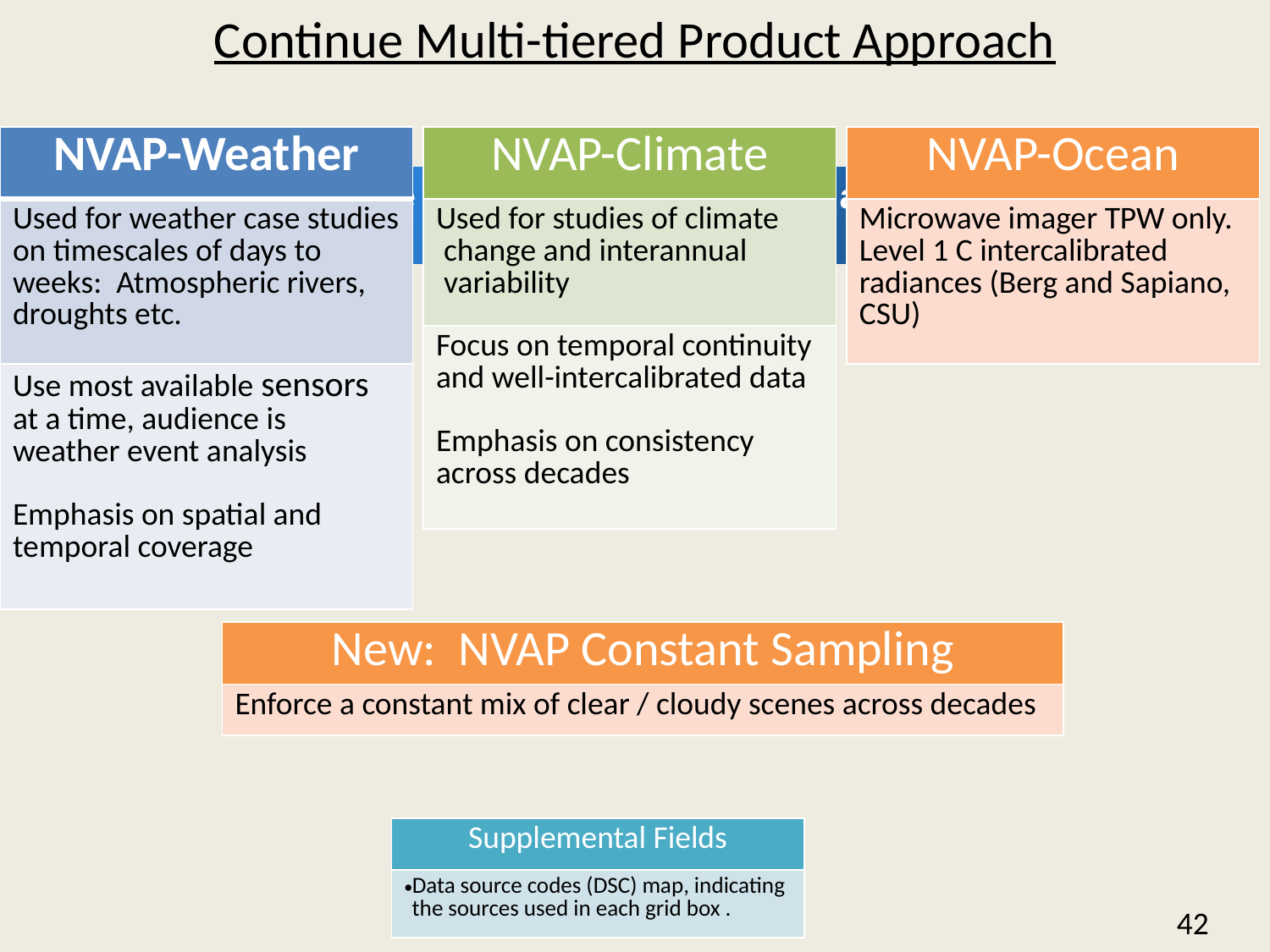

Continue Multi-tiered Product Approach
| NVAP-Weather |
| --- |
| Used for weather case studies on timescales of days to weeks: Atmospheric rivers, droughts etc. |
| Use most available sensors at a time, audience is weather event analysis Emphasis on spatial and temporal coverage |
| NVAP-Climate |
| --- |
| Used for studies of climate change and interannual variability |
| Focus on temporal continuity and well-intercalibrated data Emphasis on consistency across decades |
| NVAP-Ocean |
| --- |
| Microwave imager TPW only. Level 1 C intercalibrated radiances (Berg and Sapiano, CSU) |
How do we make a water vapor record for a wide variety for users?
| New: NVAP Constant Sampling |
| --- |
| Enforce a constant mix of clear / cloudy scenes across decades |
| Supplemental Fields |
| --- |
| Data source codes (DSC) map, indicating the sources used in each grid box . |
42